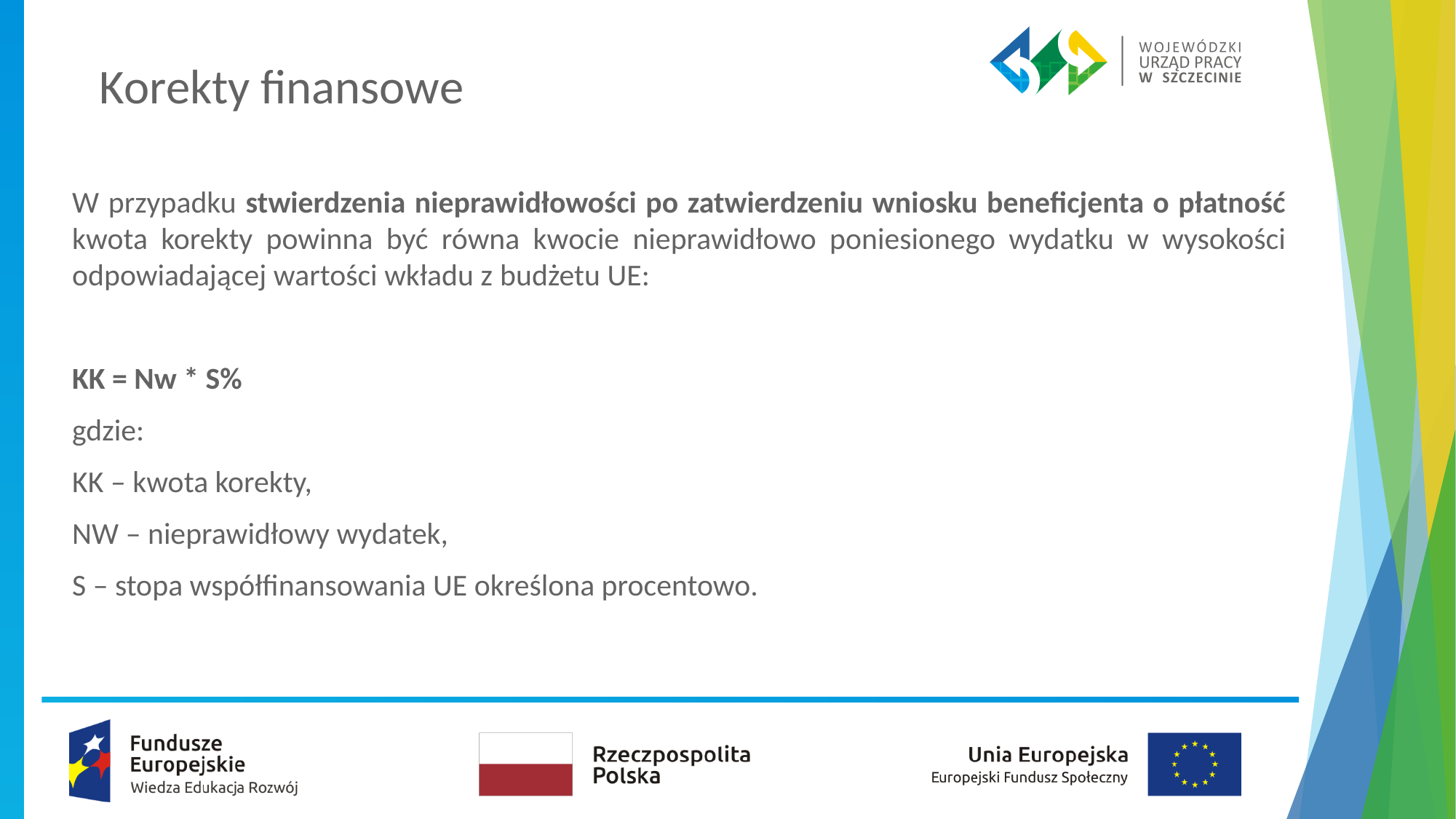

# Korekty finansowe
W przypadku stwierdzenia nieprawidłowości po zatwierdzeniu wniosku beneficjenta o płatność kwota korekty powinna być równa kwocie nieprawidłowo poniesionego wydatku w wysokości odpowiadającej wartości wkładu z budżetu UE:

KK = Nw * S%
gdzie:
KK – kwota korekty,
NW – nieprawidłowy wydatek,
S – stopa współfinansowania UE określona procentowo.